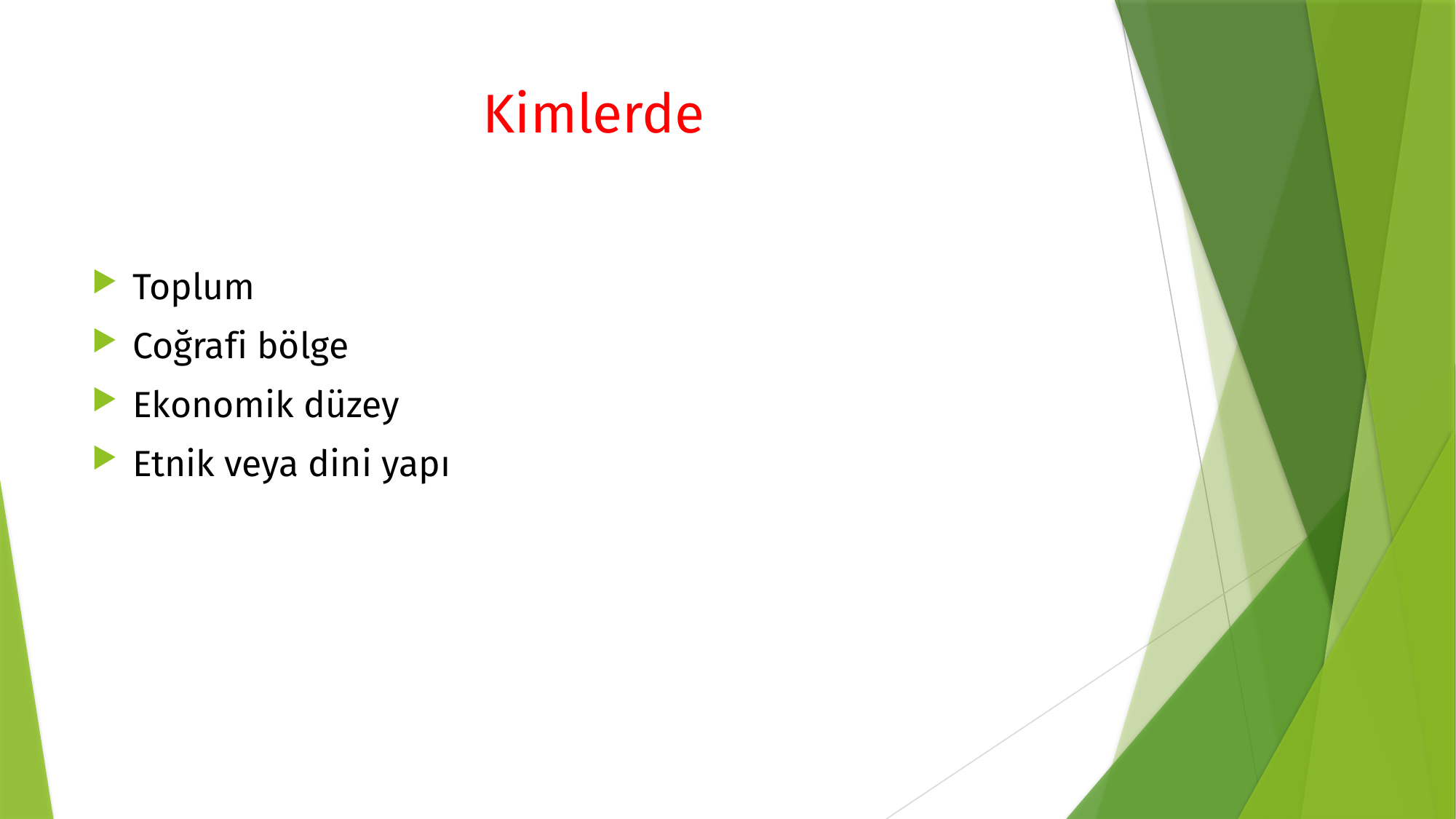

# Kimlerde
Toplum
Coğrafi bölge
Ekonomik düzey
Etnik veya dini yapı